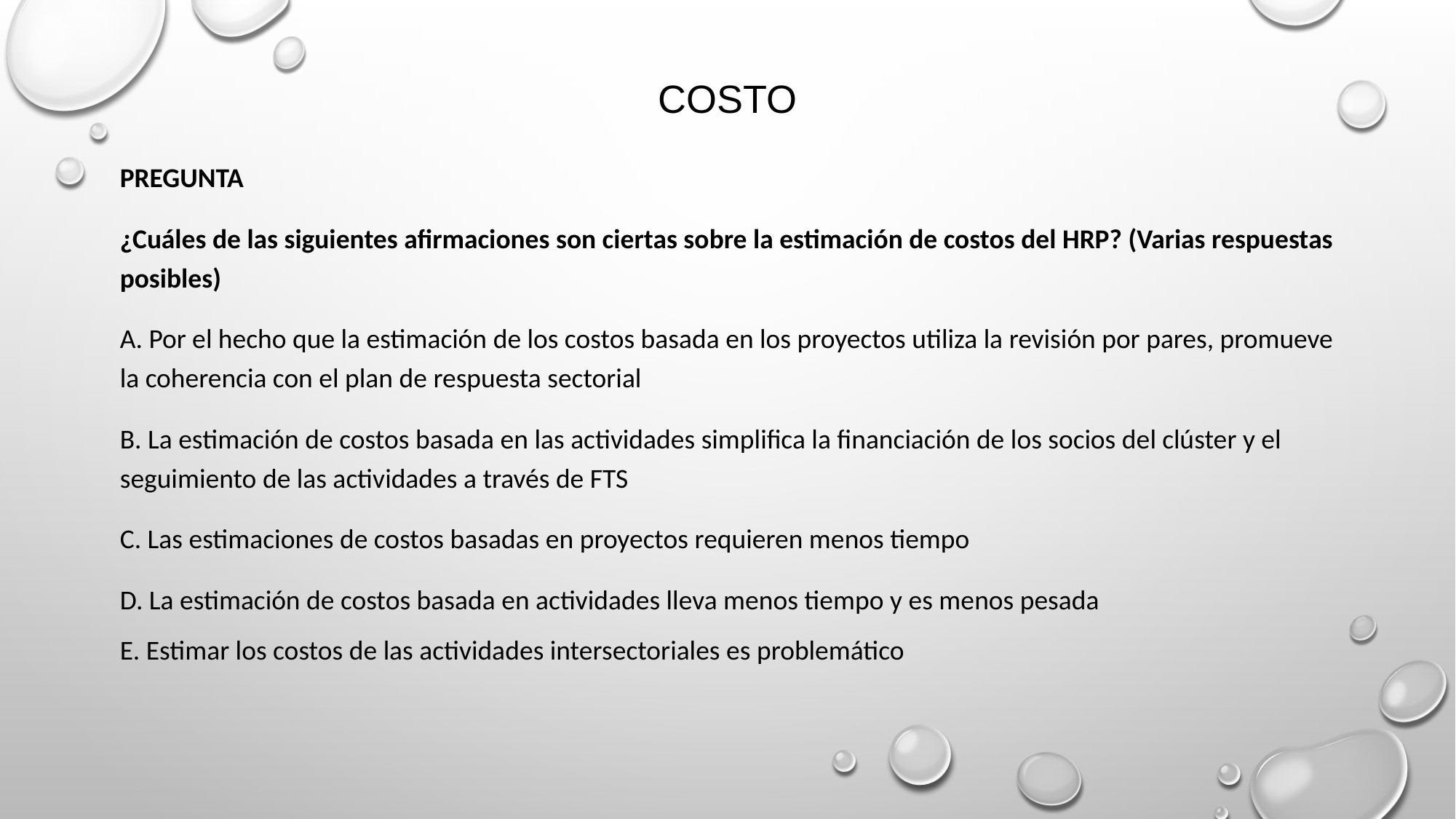

# COSTO
PREGUNTA
¿Cuáles de las siguientes afirmaciones son ciertas sobre la estimación de costos del HRP? (Varias respuestas posibles)
A. Por el hecho que la estimación de los costos basada en los proyectos utiliza la revisión por pares, promueve la coherencia con el plan de respuesta sectorial
B. La estimación de costos basada en las actividades simplifica la financiación de los socios del clúster y el seguimiento de las actividades a través de FTS
C. Las estimaciones de costos basadas en proyectos requieren menos tiempo
D. La estimación de costos basada en actividades lleva menos tiempo y es menos pesada
E. Estimar los costos de las actividades intersectoriales es problemático